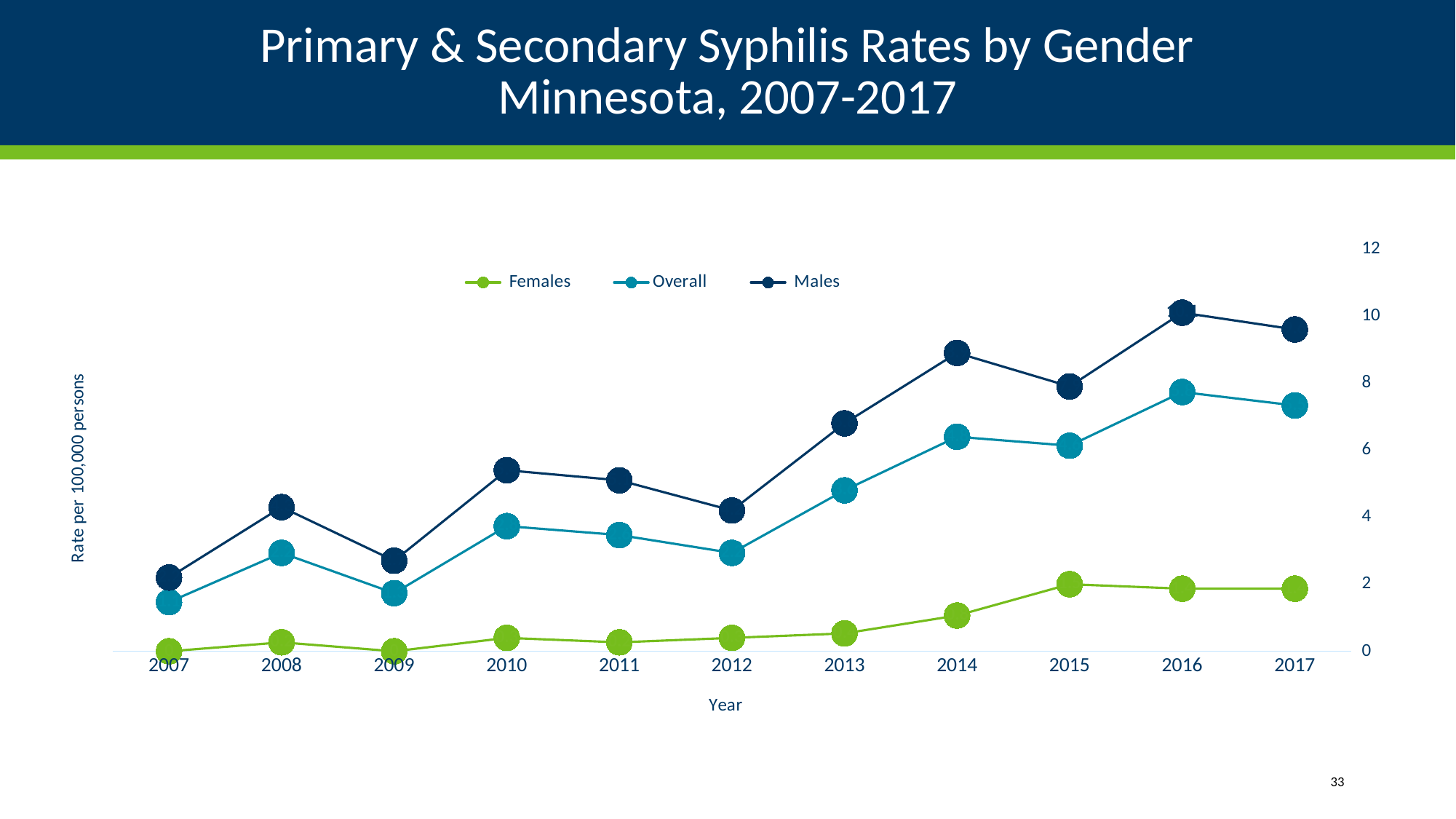

# Primary & Secondary Syphilis Rates by Gender Minnesota, 2007-2017

### Chart

| Category |  Females | Overall |  Males |
|---|---|---|---|
| 2007 | 0.0 | 1.1 | 2.2 |
| 2008 | 0.2 | 2.2 | 4.3 |
| 2009 | 0.0 | 1.3 | 2.7 |
| 2010 | 0.3 | 2.8 | 5.4 |
| 2011 | 0.2 | 2.6 | 5.1 |
| 2012 | 0.3 | 2.2 | 4.2 |
| 2013 | 0.4 | 3.6 | 6.8 |
| 2014 | 0.8 | 4.8 | 8.9 |
| 2015 | 1.5 | 4.6 | 7.9 |
| 2016 | 1.4 | 5.8 | 10.1 |
| 2017 | 1.4 | 5.5 | 9.6 |
33